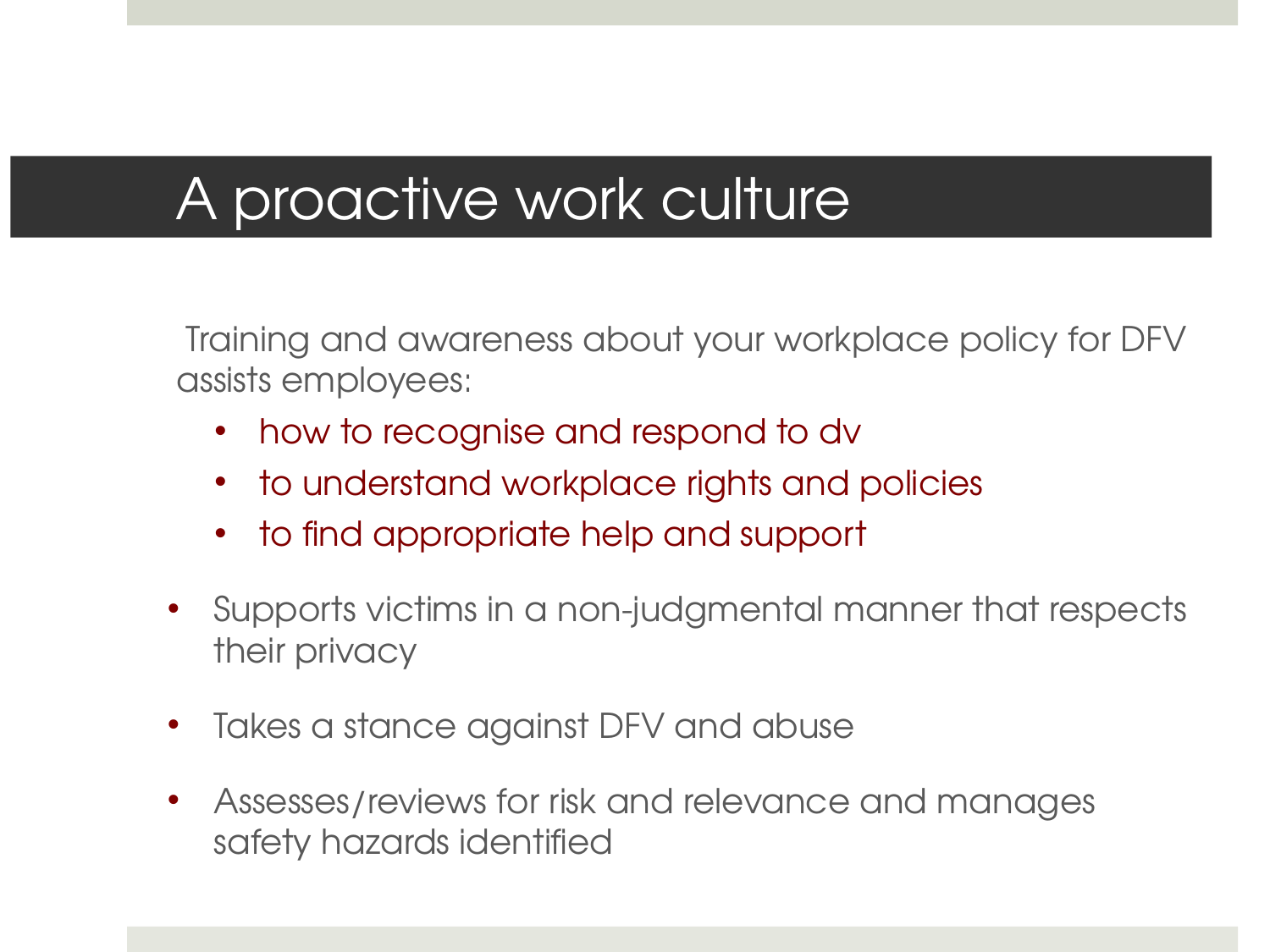

# A proactive work culture
 Training and awareness about your workplace policy for DFV assists employees:
how to recognise and respond to dv
to understand workplace rights and policies
to find appropriate help and support
Supports victims in a non-judgmental manner that respects their privacy
Takes a stance against DFV and abuse
Assesses/reviews for risk and relevance and manages safety hazards identified